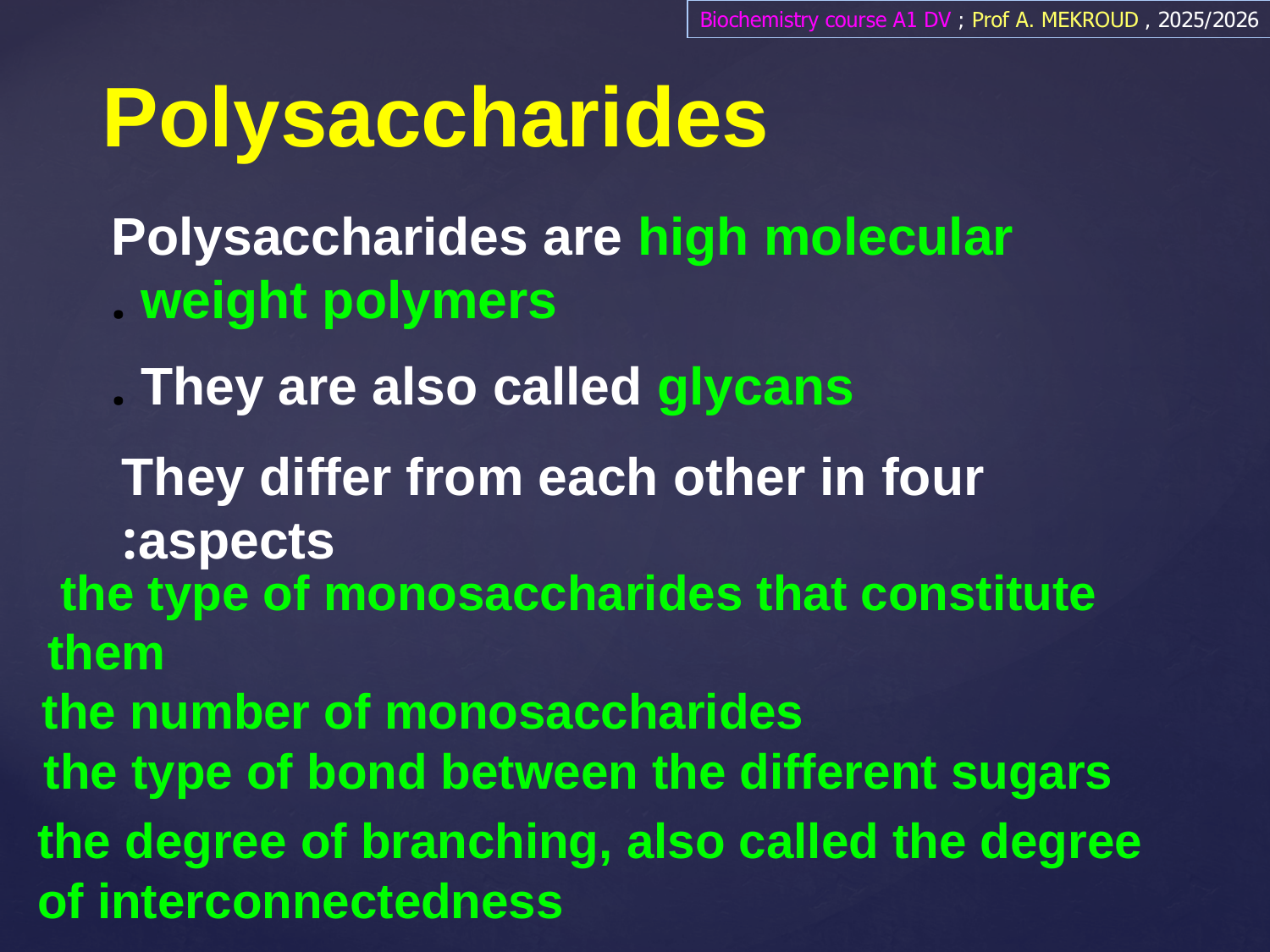

Biochemistry course A1 DV ; Prof A. MEKROUD , 2025/2026
Polysaccharides
Polysaccharides are high molecular weight polymers .
They are also called glycans .
They differ from each other in four aspects:
the type of monosaccharides that constitute
them
the number of monosaccharides
the type of bond between the different sugars
the degree of branching, also called the degree of interconnectedness